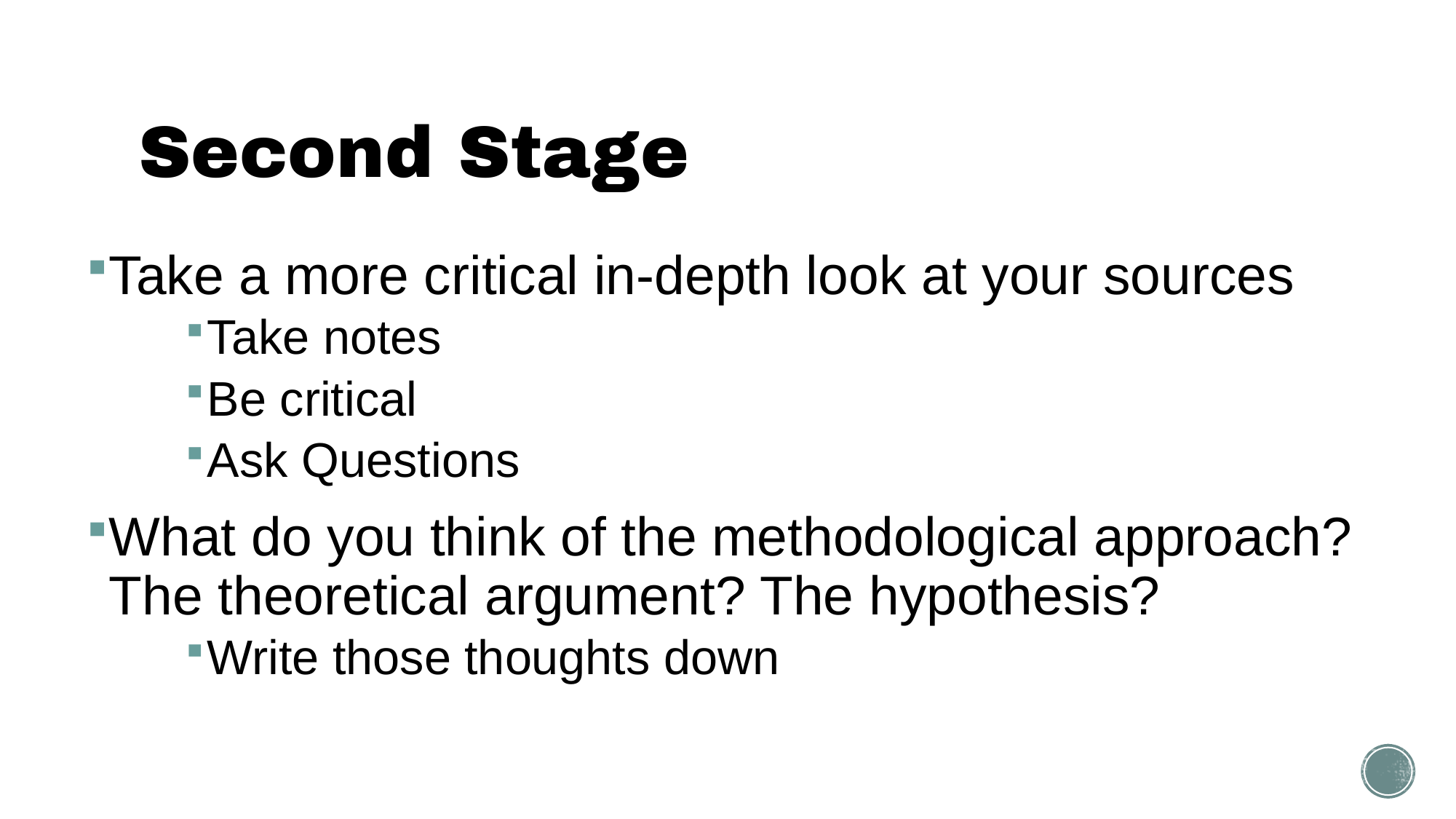

# Second Stage
Take a more critical in-depth look at your sources
Take notes
Be critical
Ask Questions
What do you think of the methodological approach? The theoretical argument? The hypothesis?
Write those thoughts down